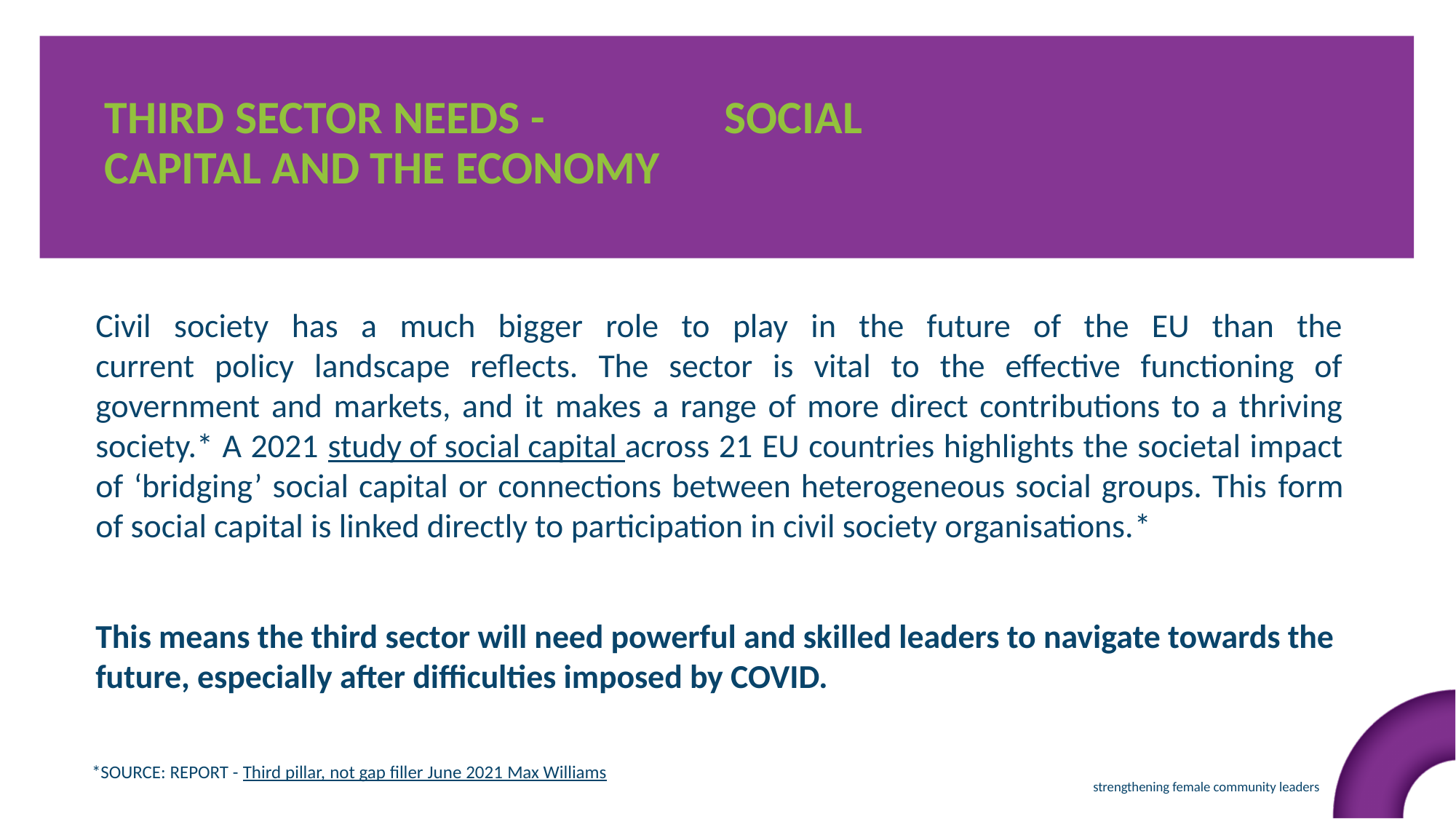

THIRD SECTOR NEEDS -                 SOCIAL CAPITAL AND THE ECONOMY

Civil society has a much bigger role to play in the future of the EU than the
current policy landscape reflects. The sector is vital to the effective functioning of
government and markets, and it makes a range of more direct contributions to a thriving society.* A 2021 study of social capital across 21 EU countries highlights the societal impact of ‘bridging’ social capital or connections between heterogeneous social groups. This form of social capital is linked directly to participation in civil society organisations.*

This means the third sector will need powerful and skilled leaders to navigate towards the future, especially after difficulties imposed by COVID.
*SOURCE: REPORT - Third pillar, not gap filler June 2021 Max Williams